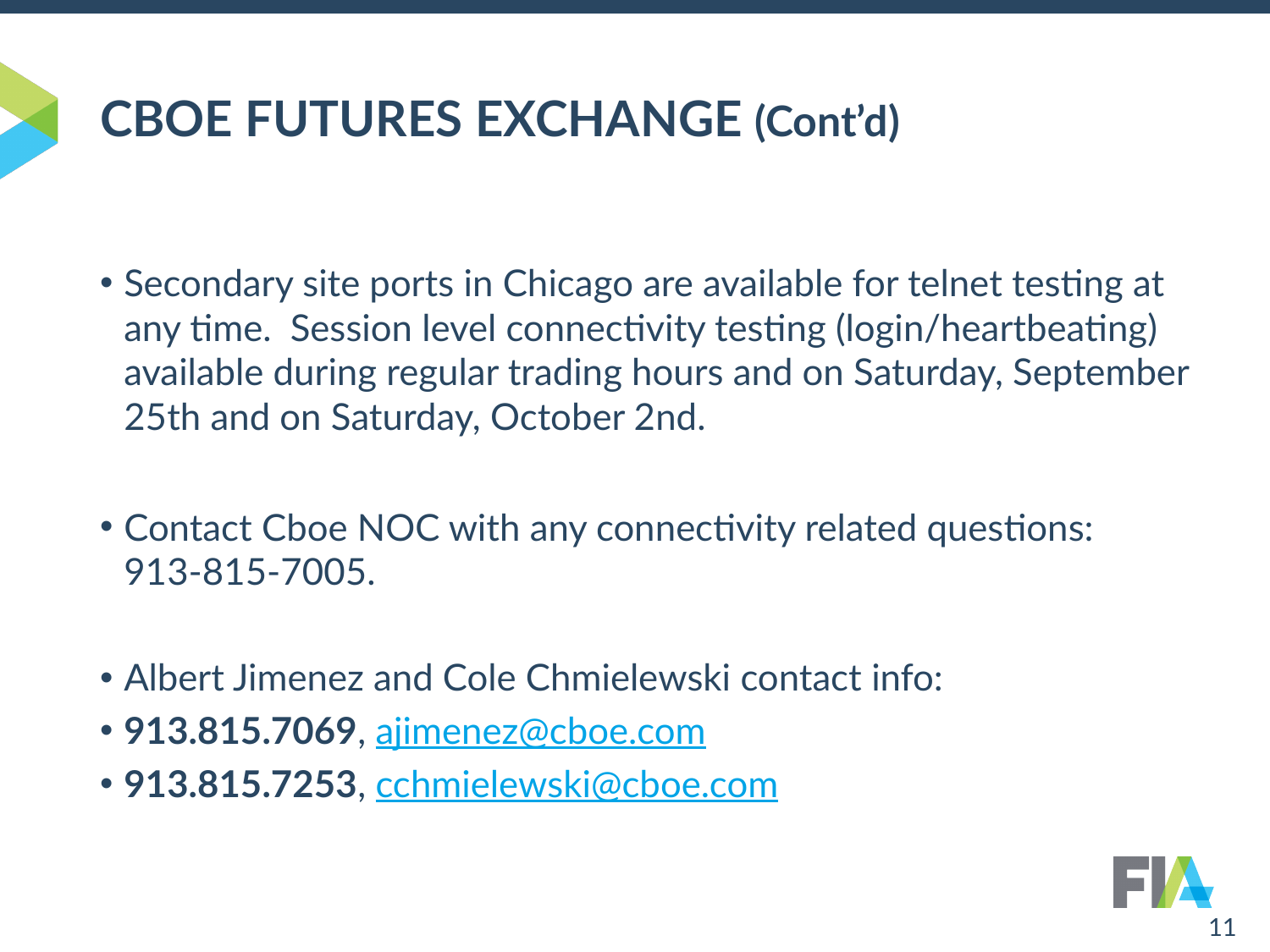

# CBOE FUTURES EXCHANGE (Cont’d)
Secondary site ports in Chicago are available for telnet testing at any time.  Session level connectivity testing (login/heartbeating) available during regular trading hours and on Saturday, September 25th and on Saturday, October 2nd.

Contact Cboe NOC with any connectivity related questions:
913-815-7005.

Albert Jimenez and Cole Chmielewski contact info:
913.815.7069, ajimenez@cboe.com
913.815.7253, cchmielewski@cboe.com